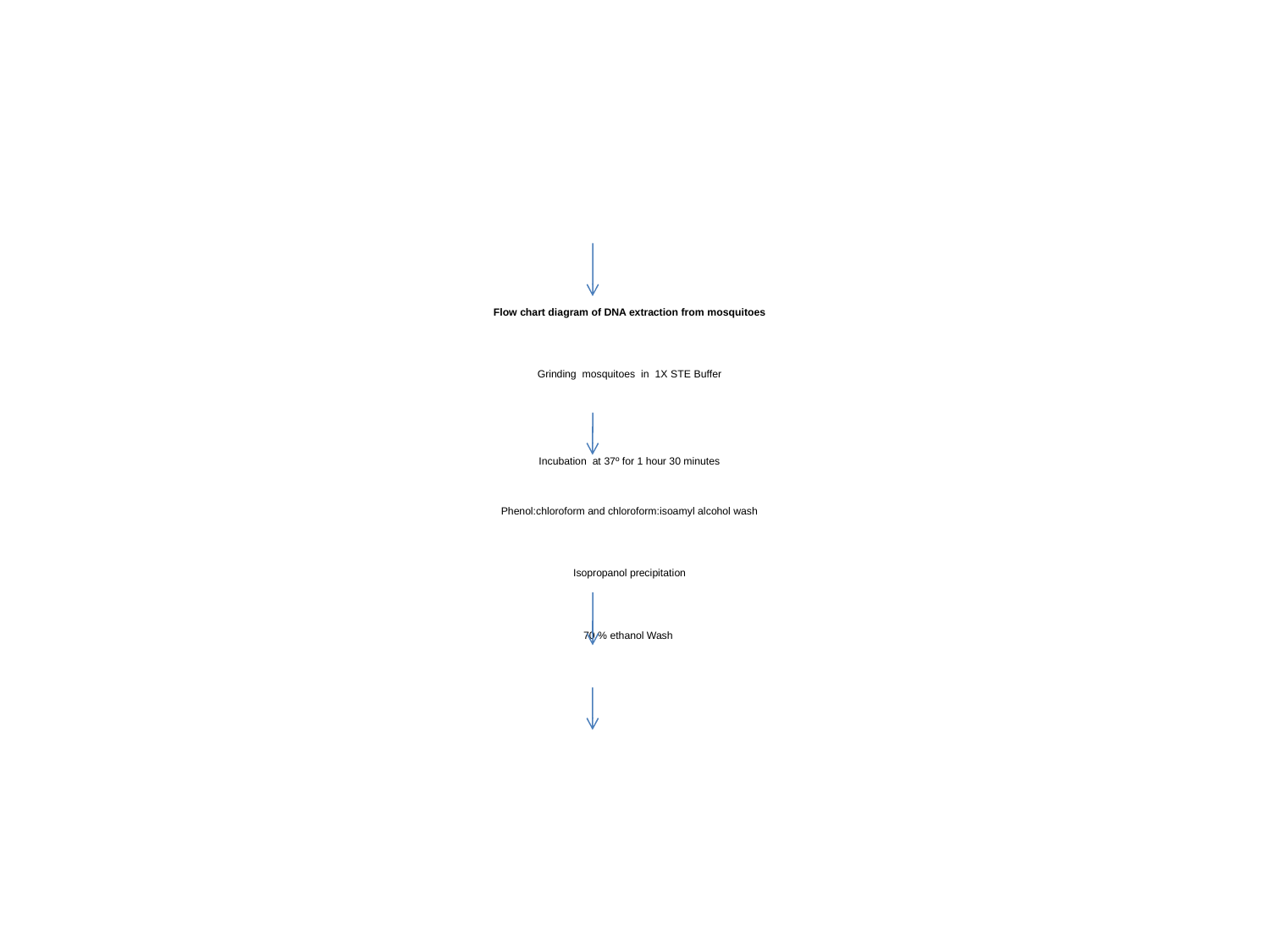

# Flow chart diagram of DNA extraction from mosquitoes Grinding  mosquitoes  in  1X STE Buffer Incubation  at 37º for 1 hour 30 minutes Phenol:chloroform and chloroform:isoamyl alcohol wash Isopropanol precipitation 70 % ethanol Wash